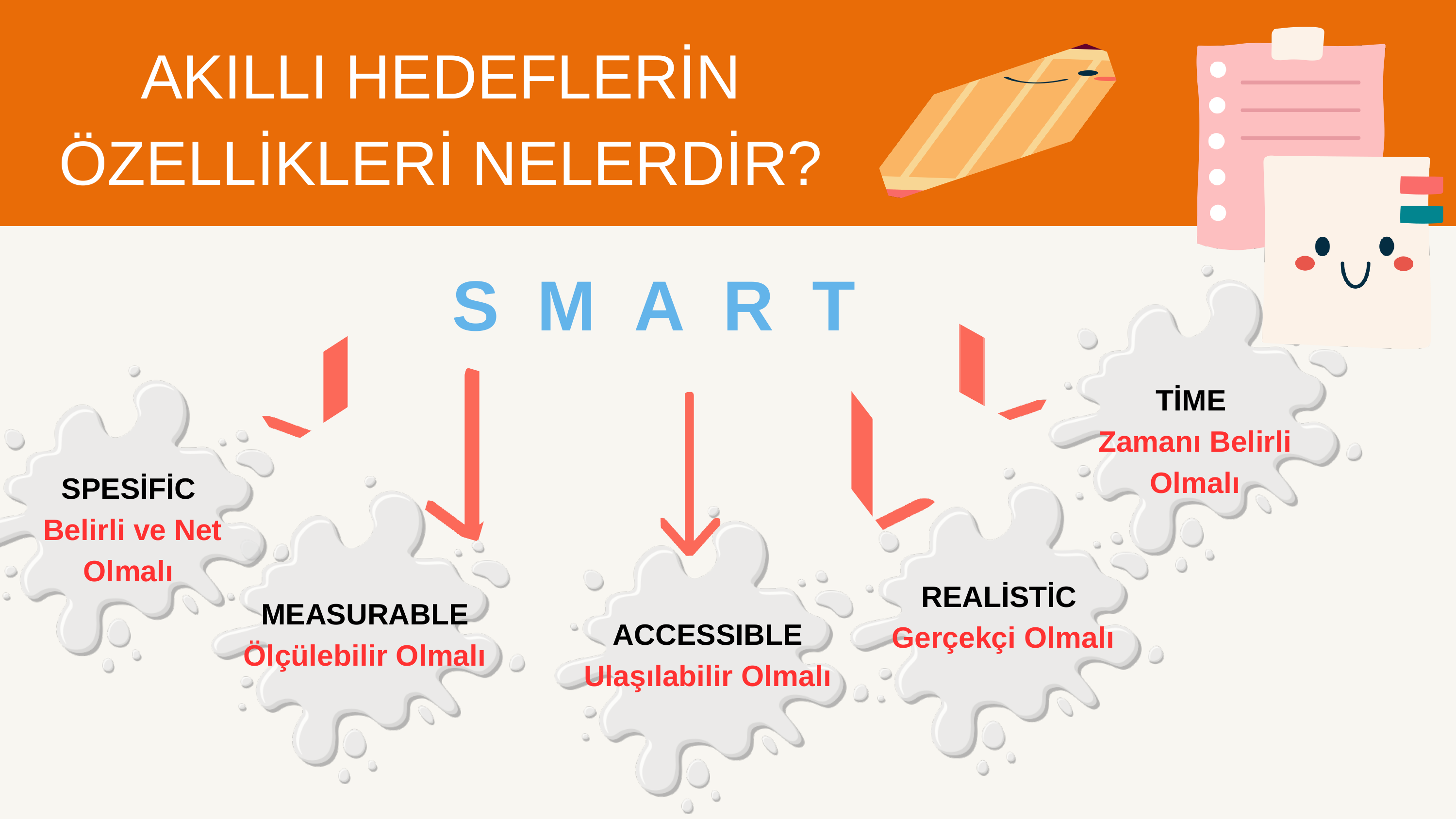

AKILLI HEDEFLERİN ÖZELLİKLERİ NELERDİR?

SMART

TİME
Zamanı Belirli Olmalı

SPESİFİC
 Belirli ve Net Olmalı

REALİSTİC
Gerçekçi Olmalı
MEASURABLE Ölçülebilir Olmalı
ACCESSIBLE Ulaşılabilir Olmalı